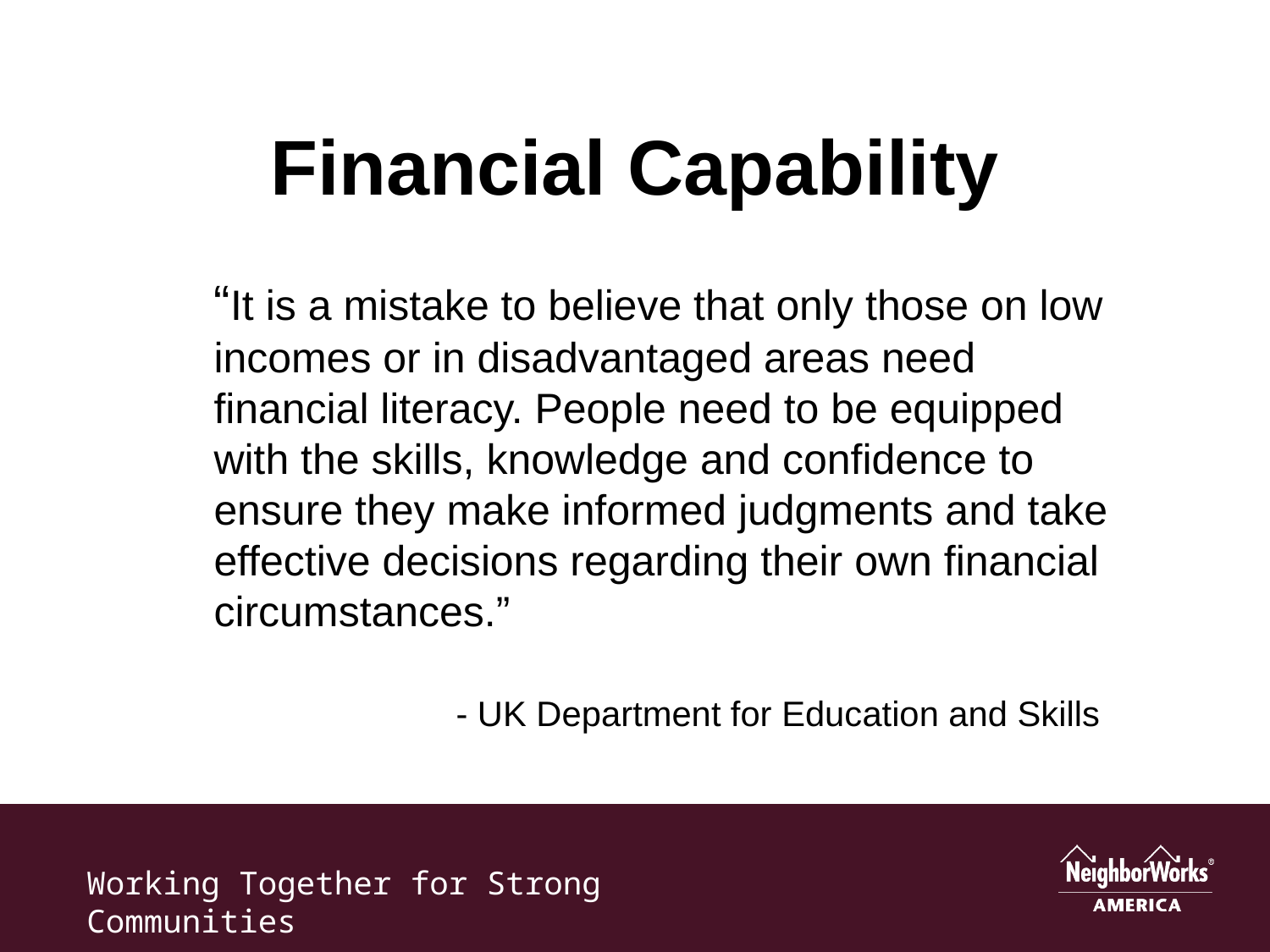

# Financial Capability
“It is a mistake to believe that only those on low incomes or in disadvantaged areas need financial literacy. People need to be equipped with the skills, knowledge and confidence to ensure they make informed judgments and take effective decisions regarding their own financial circumstances.”

- UK Department for Education and Skills